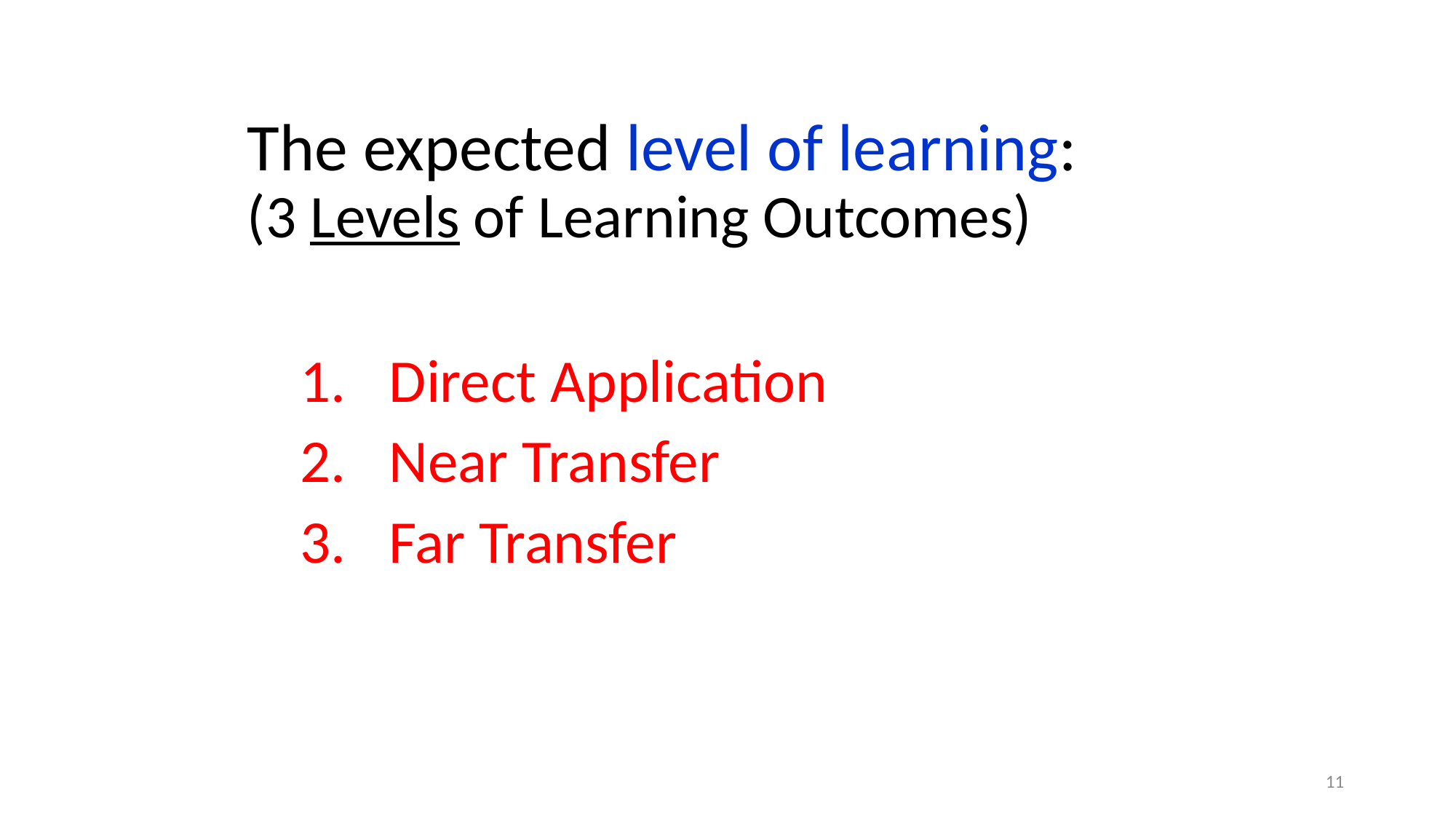

The expected level of learning:
(3 Levels of Learning Outcomes)
Direct Application
Near Transfer
Far Transfer
11